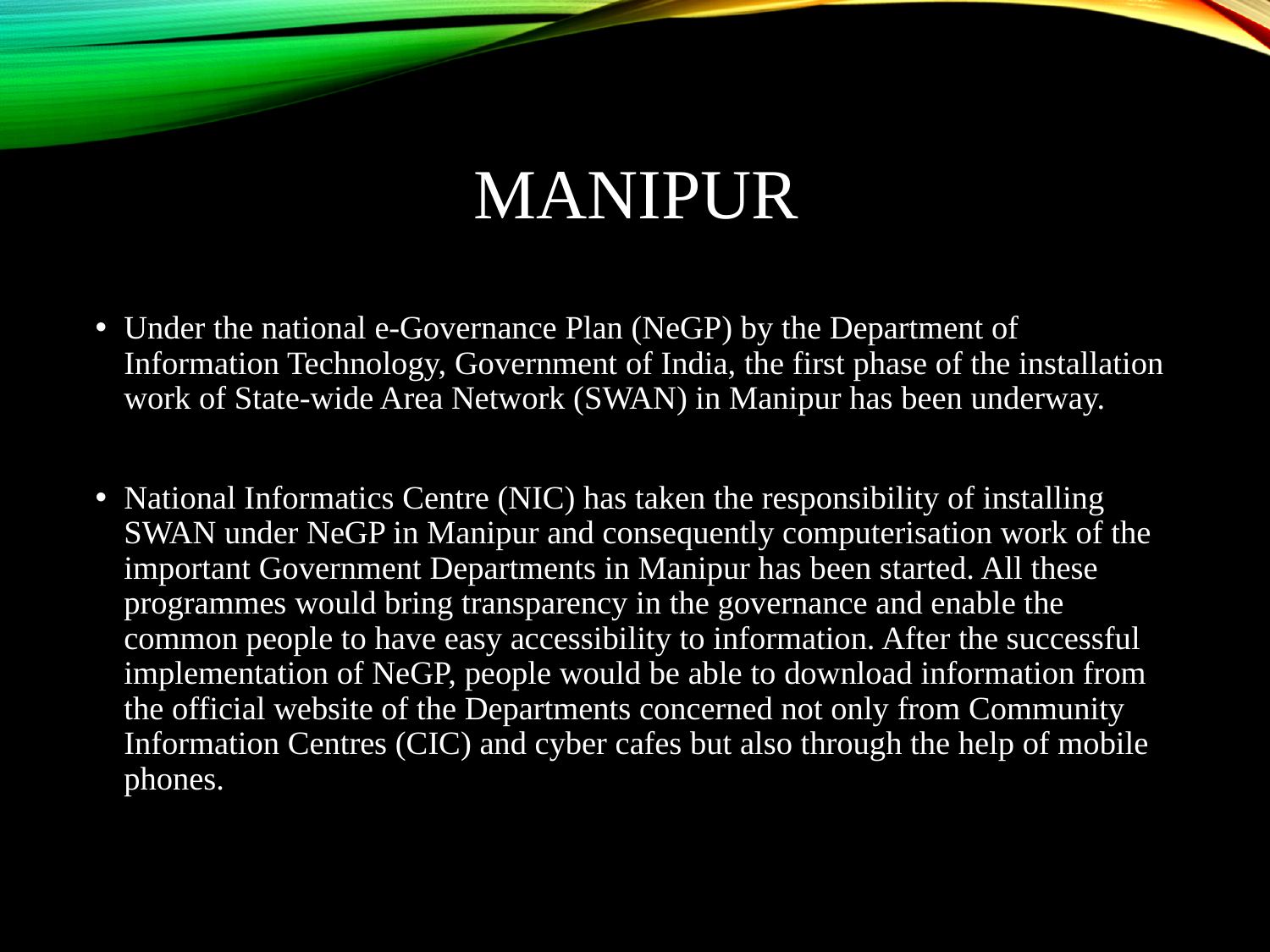

# MANIPUR
Under the national e-Governance Plan (NeGP) by the Department of Information Technology, Government of India, the first phase of the installation work of State-wide Area Network (SWAN) in Manipur has been underway.

National Informatics Centre (NIC) has taken the responsibility of installing SWAN under NeGP in Manipur and consequently computerisation work of the important Government Departments in Manipur has been started. All these programmes would bring transparency in the governance and enable the common people to have easy accessibility to information. After the successful implementation of NeGP, people would be able to download information from the official website of the Departments concerned not only from Community Information Centres (CIC) and cyber cafes but also through the help of mobile phones.